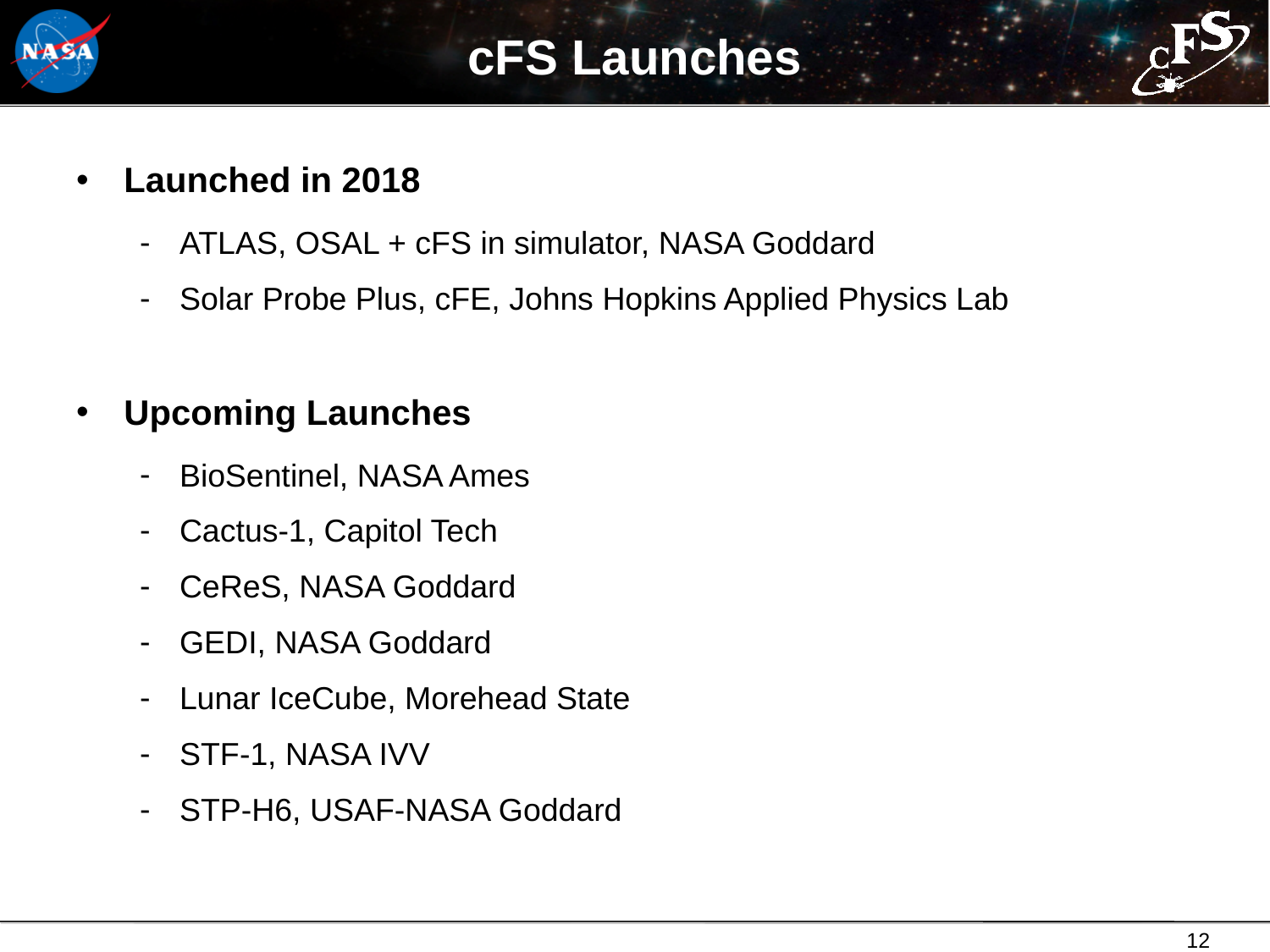

# cFS Launches
Launched in 2018
ATLAS, OSAL + cFS in simulator, NASA Goddard
Solar Probe Plus, cFE, Johns Hopkins Applied Physics Lab

Upcoming Launches
BioSentinel, NASA Ames
Cactus-1, Capitol Tech
CeReS, NASA Goddard
GEDI, NASA Goddard
Lunar IceCube, Morehead State
STF-1, NASA IVV
STP-H6, USAF-NASA Goddard